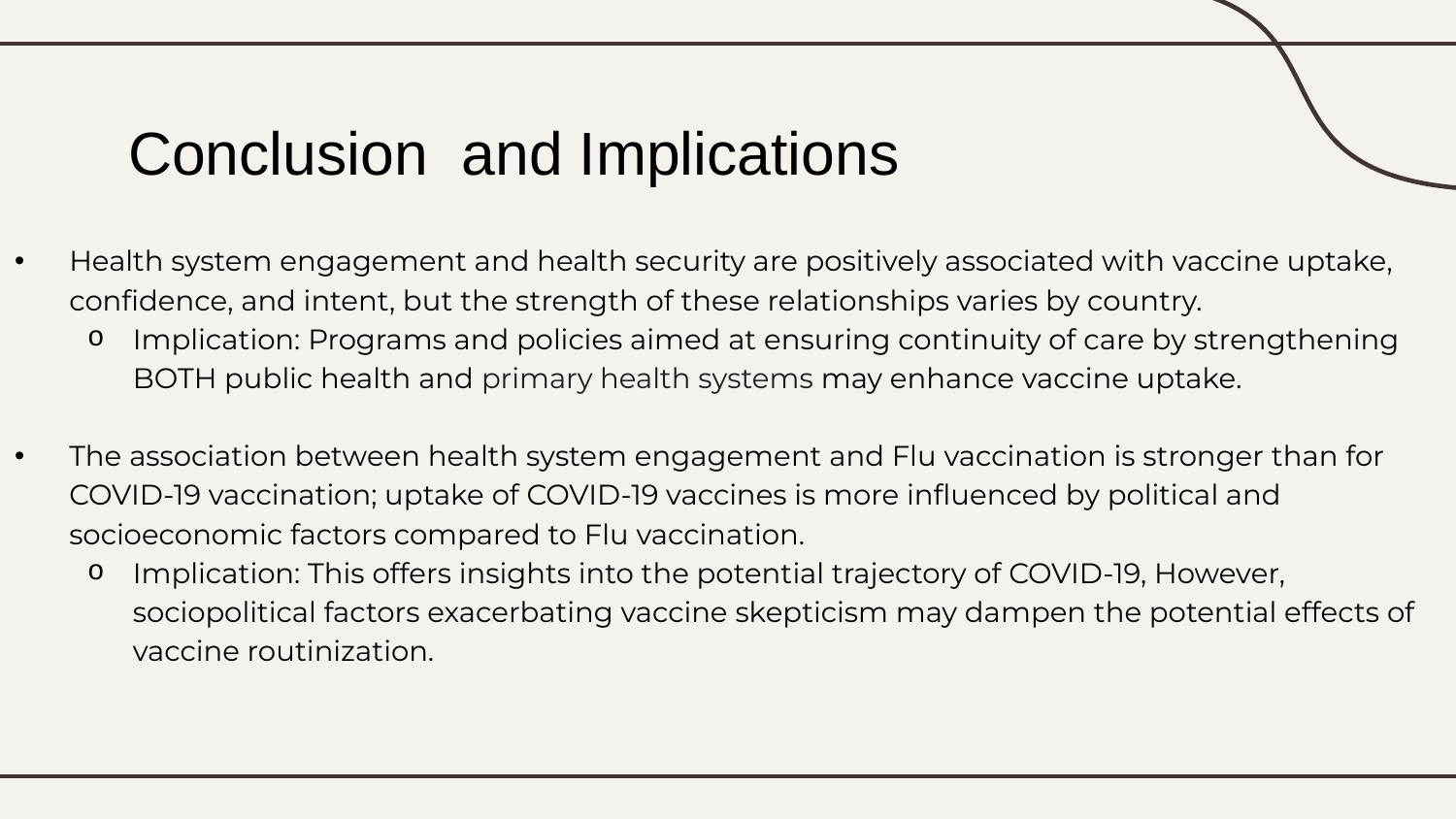

# Conclusion  and Implications
Health system engagement and health security are positively associated with vaccine uptake, confidence, and intent, but the strength of these relationships varies by country.
Implication: Programs and policies aimed at ensuring continuity of care by strengthening BOTH public health and primary health systems may enhance vaccine uptake.

The association between health system engagement and Flu vaccination is stronger than for COVID-19 vaccination; uptake of COVID-19 vaccines is more influenced by political and socioeconomic factors compared to Flu vaccination.
Implication: This offers insights into the potential trajectory of COVID-19, However, sociopolitical factors exacerbating vaccine skepticism may dampen the potential effects of vaccine routinization.